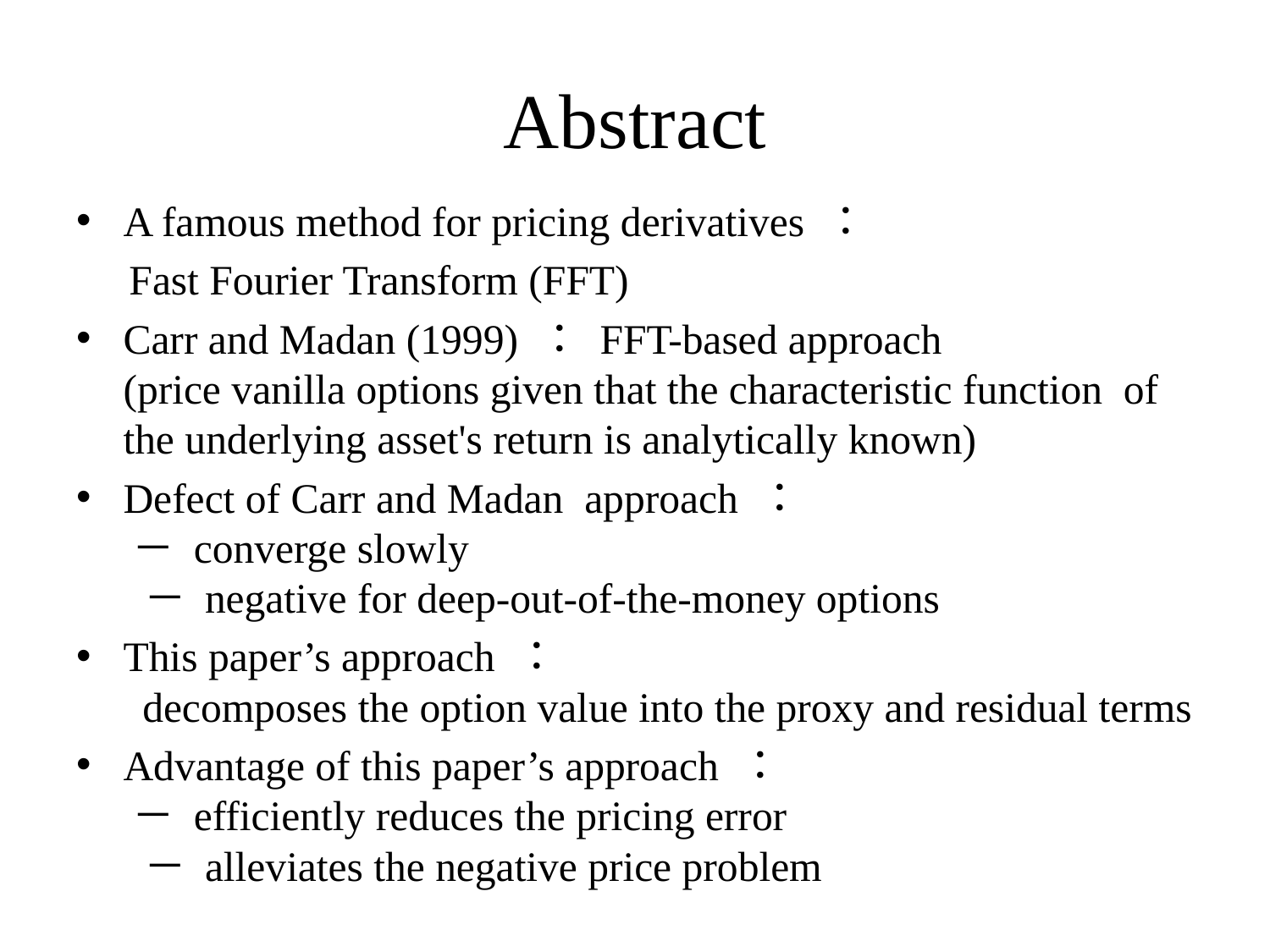

# Abstract
A famous method for pricing derivatives ：
     Fast Fourier Transform (FFT)
Carr and Madan (1999) ： FFT-based approach
(price vanilla options given that the characteristic function  of the underlying asset's return is analytically known)
Defect of Carr and Madan  approach ：
 － converge slowly
 － negative for deep-out-of-the-money options
This paper’s approach ：
 decomposes the option value into the proxy and residual terms
Advantage of this paper’s approach ：
 － efficiently reduces the pricing error
 － alleviates the negative price problem